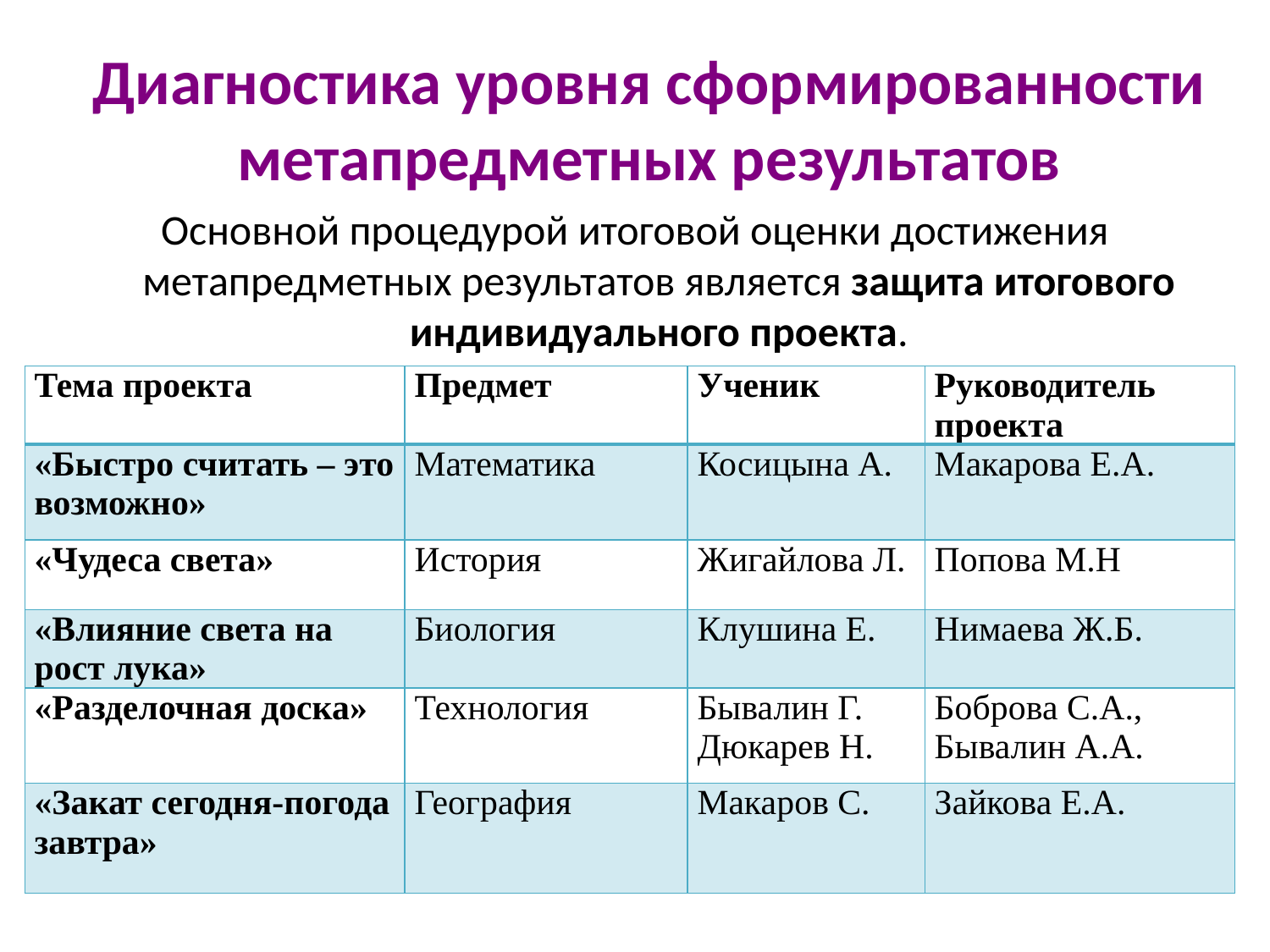

# Диагностика уровня сформированности метапредметных результатов
Основной процедурой итоговой оценки достижения метапредметных результатов является защита итогового индивидуального проекта.

| Тема проекта | Предмет | Ученик | Руководитель проекта |
| --- | --- | --- | --- |
| «Быстро считать – это возможно» | Математика | Косицына А. | Макарова Е.А. |
| «Чудеса света» | История | Жигайлова Л. | Попова М.Н |
| «Влияние света на рост лука» | Биология | Клушина Е. | Нимаева Ж.Б. |
| «Разделочная доска» | Технология | Бывалин Г. Дюкарев Н. | Боброва С.А., Бывалин А.А. |
| «Закат сегодня-погода завтра» | География | Макаров С. | Зайкова Е.А. |